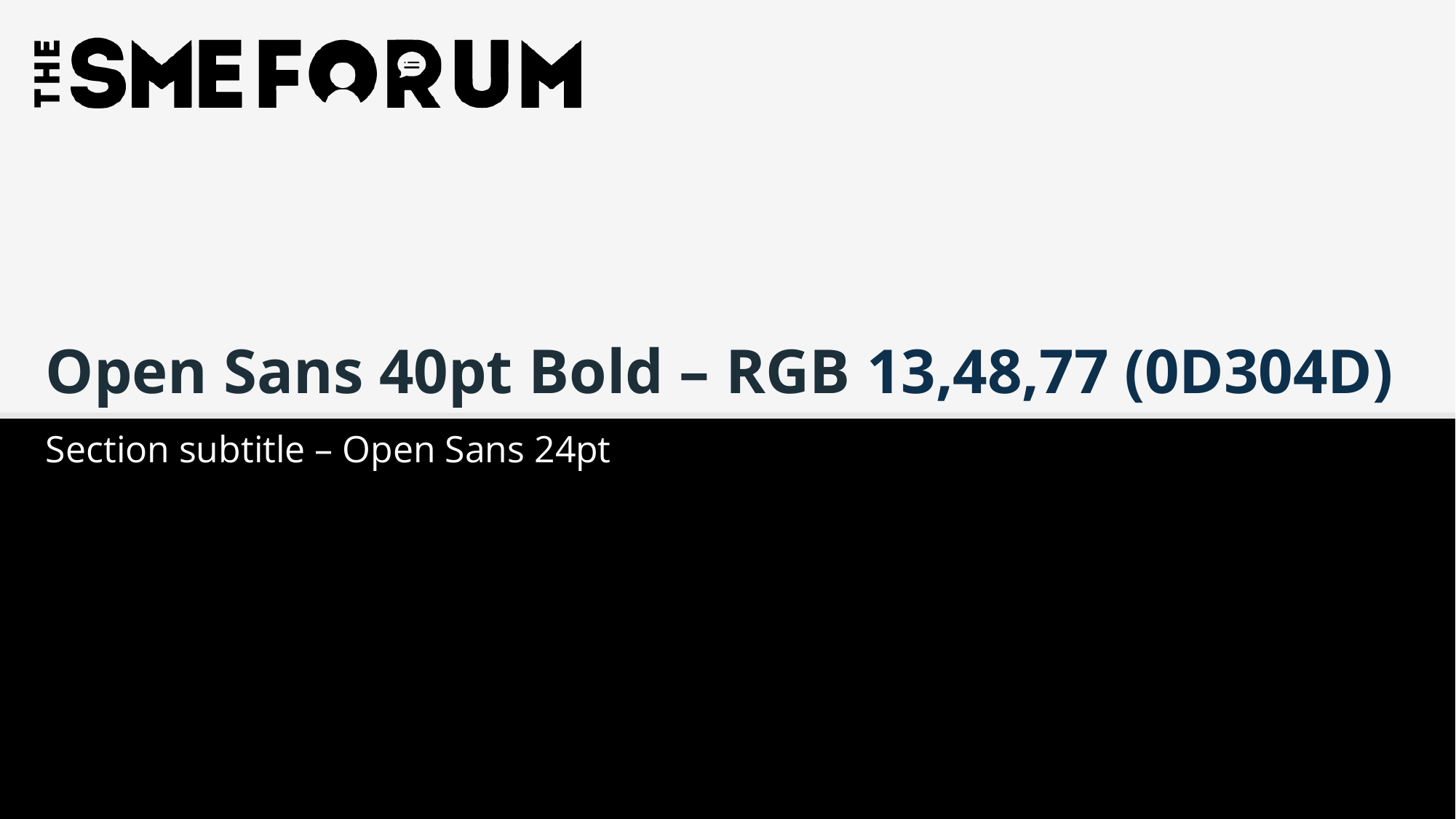

# Open Sans 40pt Bold – RGB 13,48,77 (0D304D)
Section subtitle – Open Sans 24pt